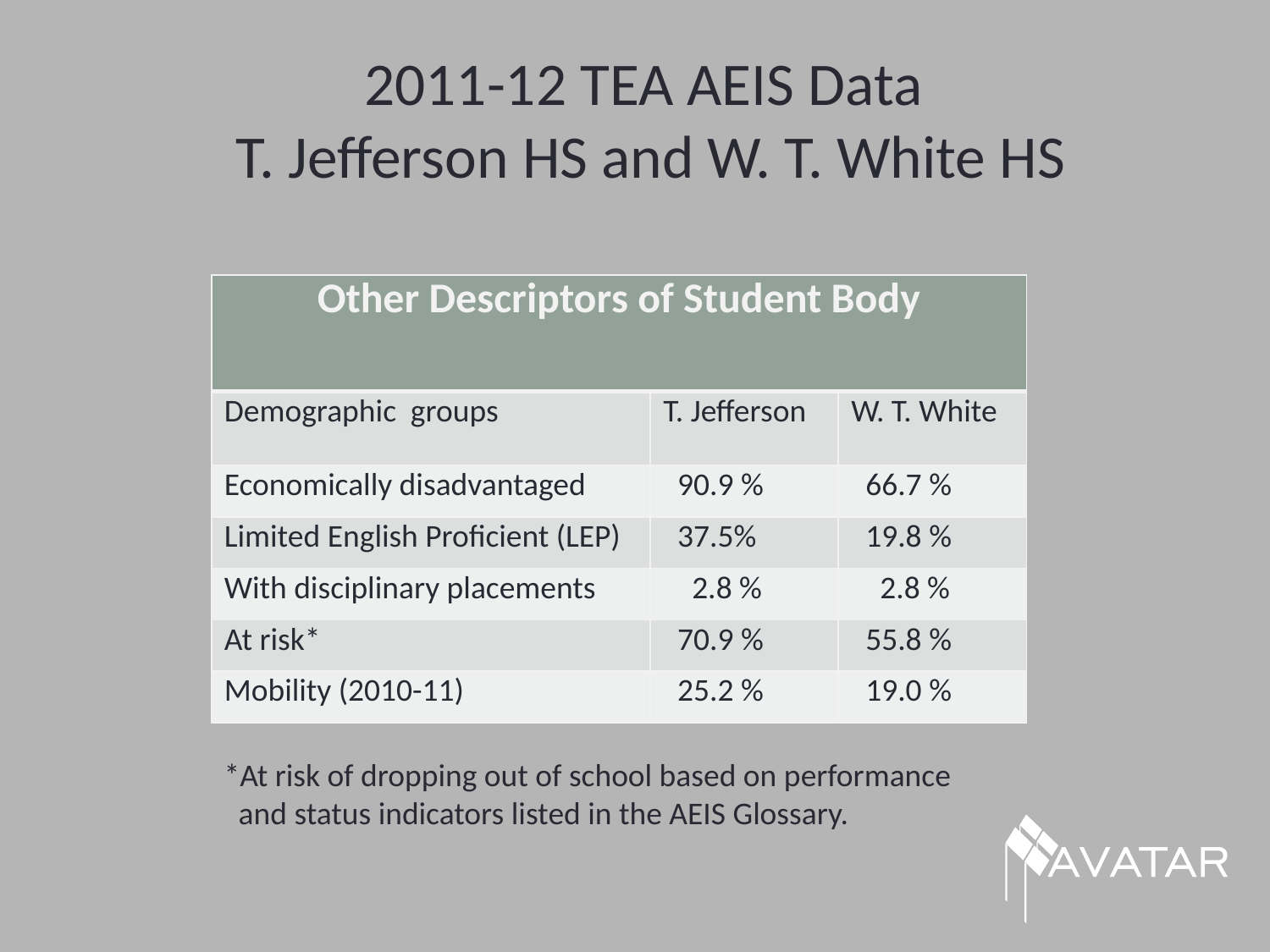

# 2011-12 TEA AEIS Data T. Jefferson HS and W. T. White HS

| Other Descriptors of Student Body |  |  |
| --- | --- | --- |
| Demographic groups | T. Jefferson | W. T. White |
| Economically disadvantaged | 90.9 % | 66.7 % |
| Limited English Proficient (LEP) | 37.5% | 19.8 % |
| With disciplinary placements | 2.8 % | 2.8 % |
| At risk\* | 70.9 % | 55.8 % |
| Mobility (2010-11) | 25.2 % | 19.0 % |
*At risk of dropping out of school based on performance
  and status indicators listed in the AEIS Glossary.